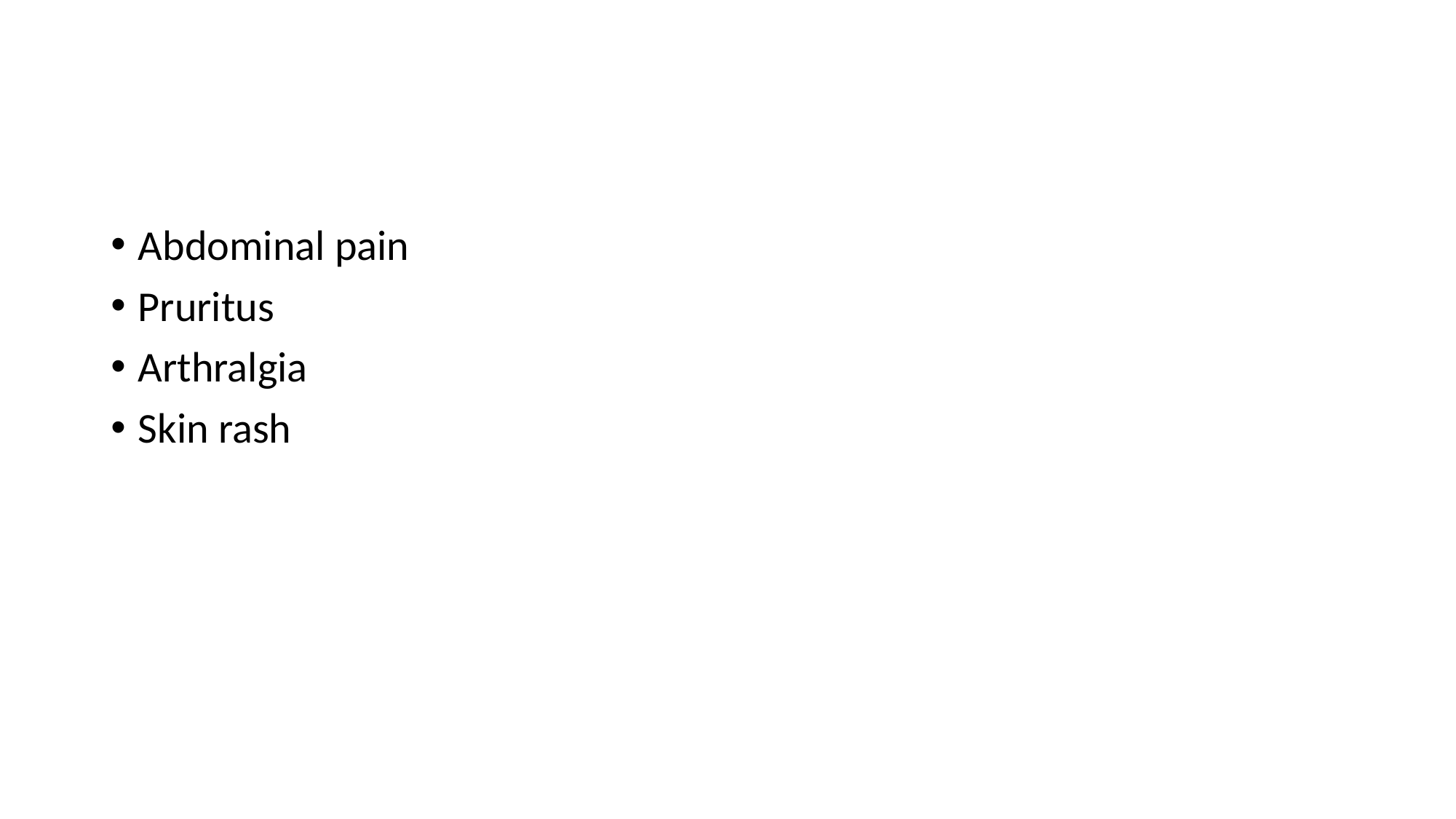

#
Abdominal pain
Pruritus
Arthralgia
Skin rash